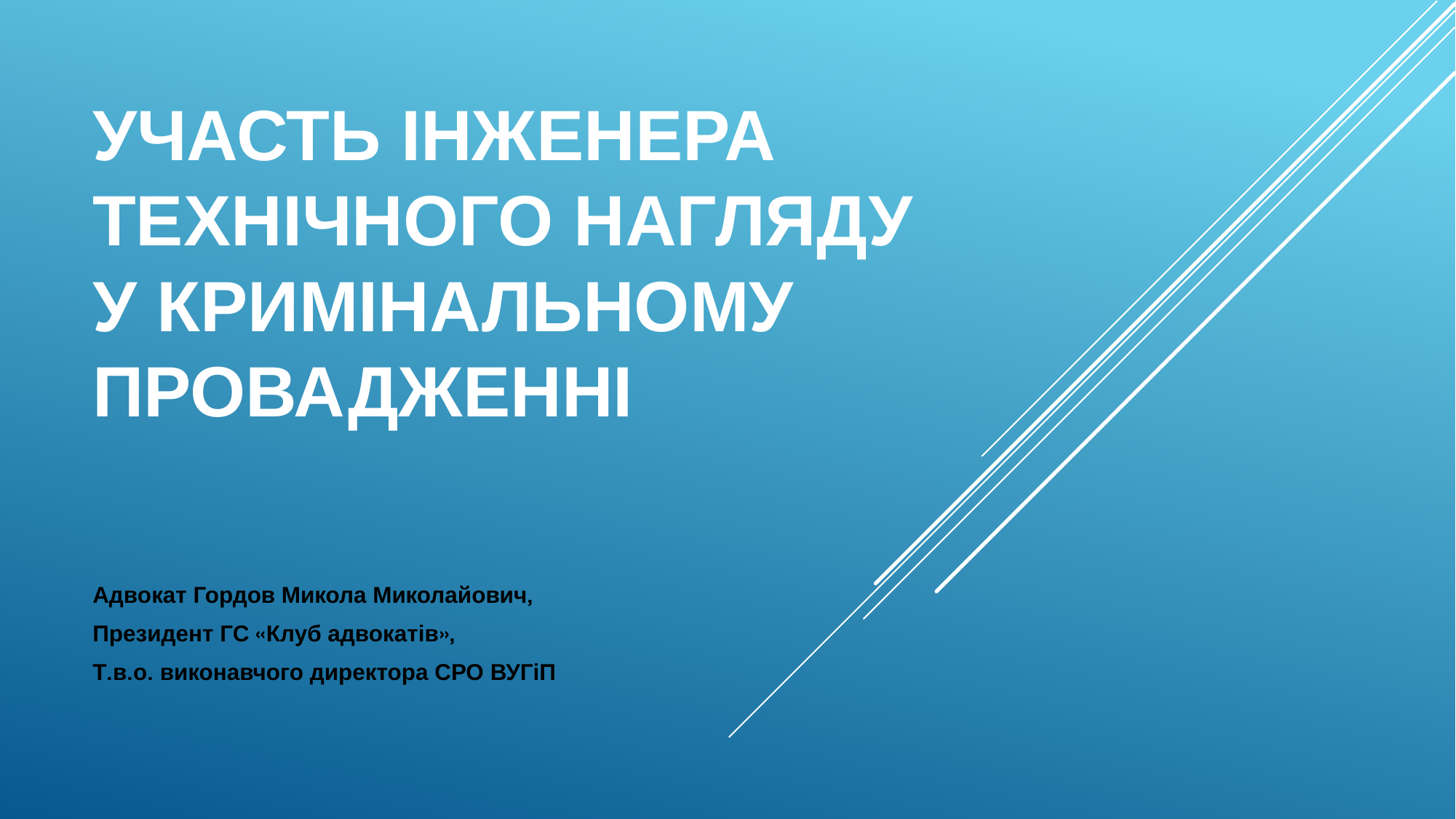

# Участь Інженера технічного нагляду у кримінальному провадженні

Адвокат Гордов Микола Миколайович,
Президент ГС «Клуб адвокатів»,
Т.в.о. виконавчого директора СРО ВУГіП